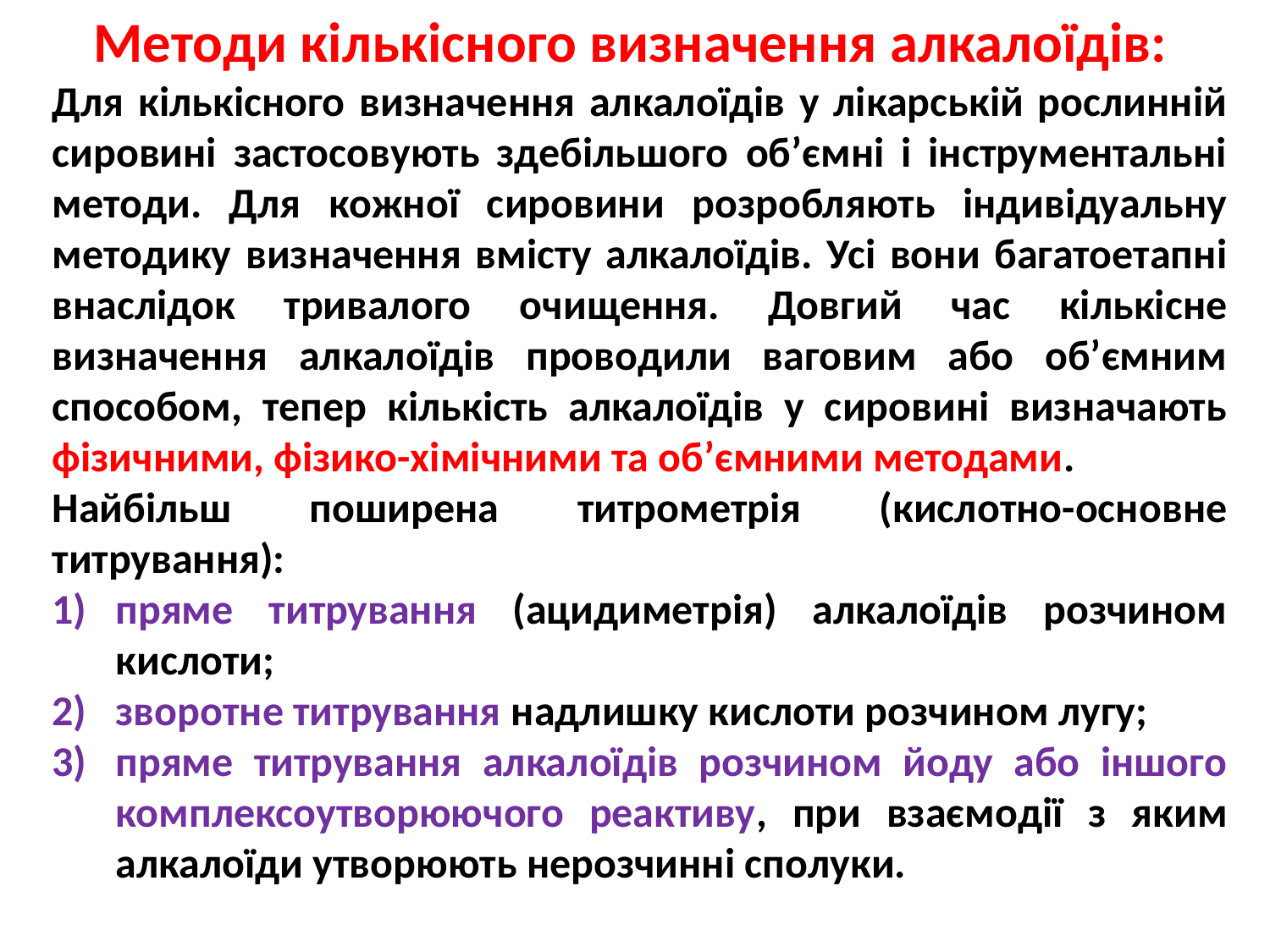

Методи кількісного визначення алкалоїдів:
Для кількісного визначення алкалоїдів у лікарській рослинній сировині застосовують здебільшого об’ємні і інструментальні методи. Для кожної сировини розробляють індивідуальну методику визначення вмісту алкалоїдів. Усі вони багатоетапні внаслідок тривалого очищення. Довгий час кількісне визначення алкалоїдів проводили ваговим або об’ємним способом, тепер кількість алкалоїдів у сировині визначають фізичними, фізико-хімічними та об’ємними методами.
Найбільш поширена титрометрія (кислотно-основне титрування):
пряме титрування (ацидиметрія) алкалоїдів розчином кислоти;
зворотне титрування надлишку кислоти розчином лугу;
пряме титрування алкалоїдів розчином йоду або іншого комплексоутворюючого реактиву, при взаємодії з яким алкалоїди утворюють нерозчинні сполуки.